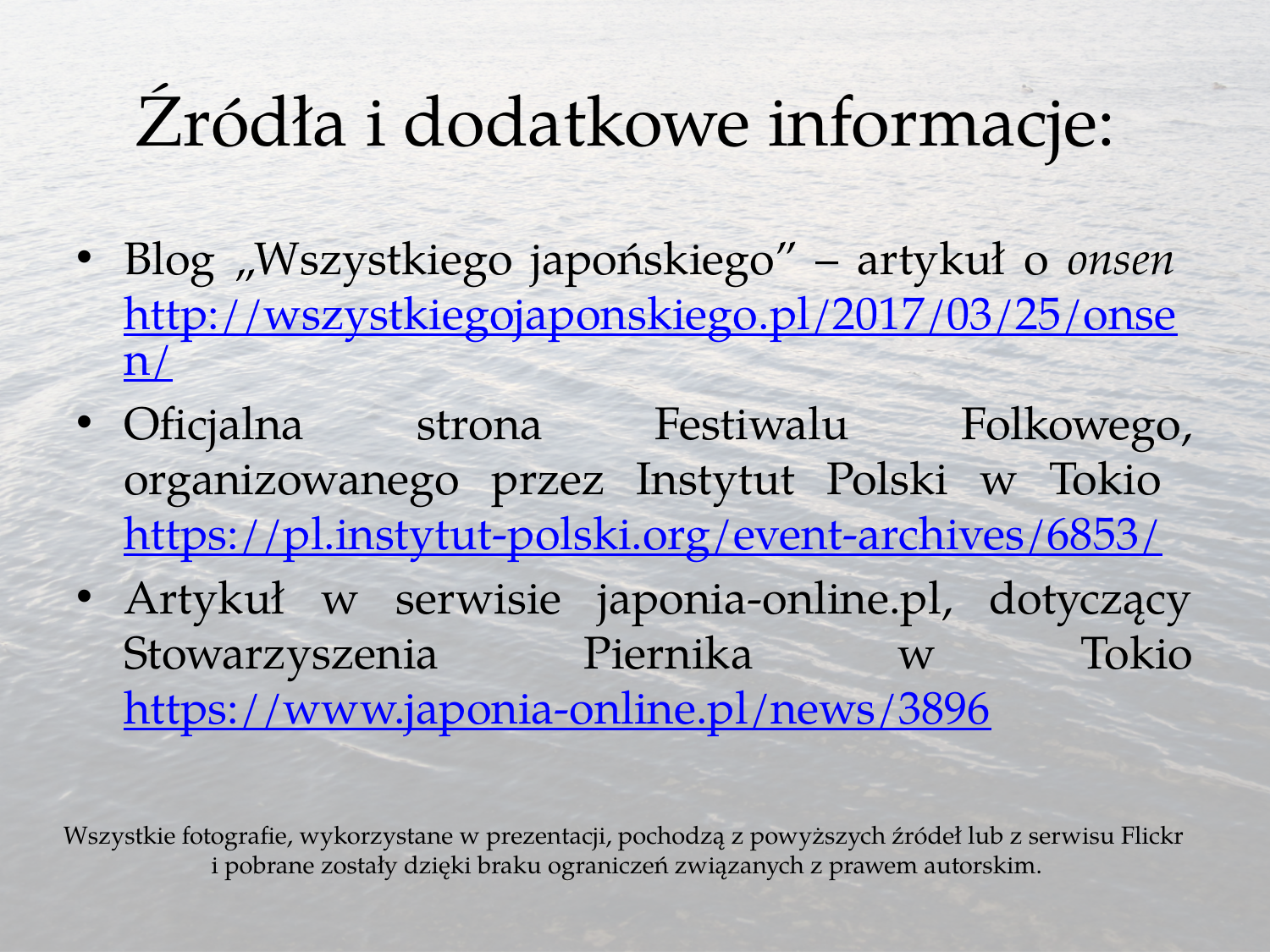

# Źródła i dodatkowe informacje:
Blog „Wszystkiego japońskiego” – artykuł o onsen
http://wszystkiegojaponskiego.pl/2017/03/25/onsen/
Oficjalna strona Festiwalu Folkowego, organizowanego przez Instytut Polski w Tokio
https://pl.instytut-polski.org/event-archives/6853/
Artykuł w serwisie japonia-online.pl, dotyczący Stowarzyszenia Piernika w Tokio https://www.japonia-online.pl/news/3896
Wszystkie fotografie, wykorzystane w prezentacji, pochodzą z powyższych źródeł lub z serwisu Flickr
i pobrane zostały dzięki braku ograniczeń związanych z prawem autorskim.